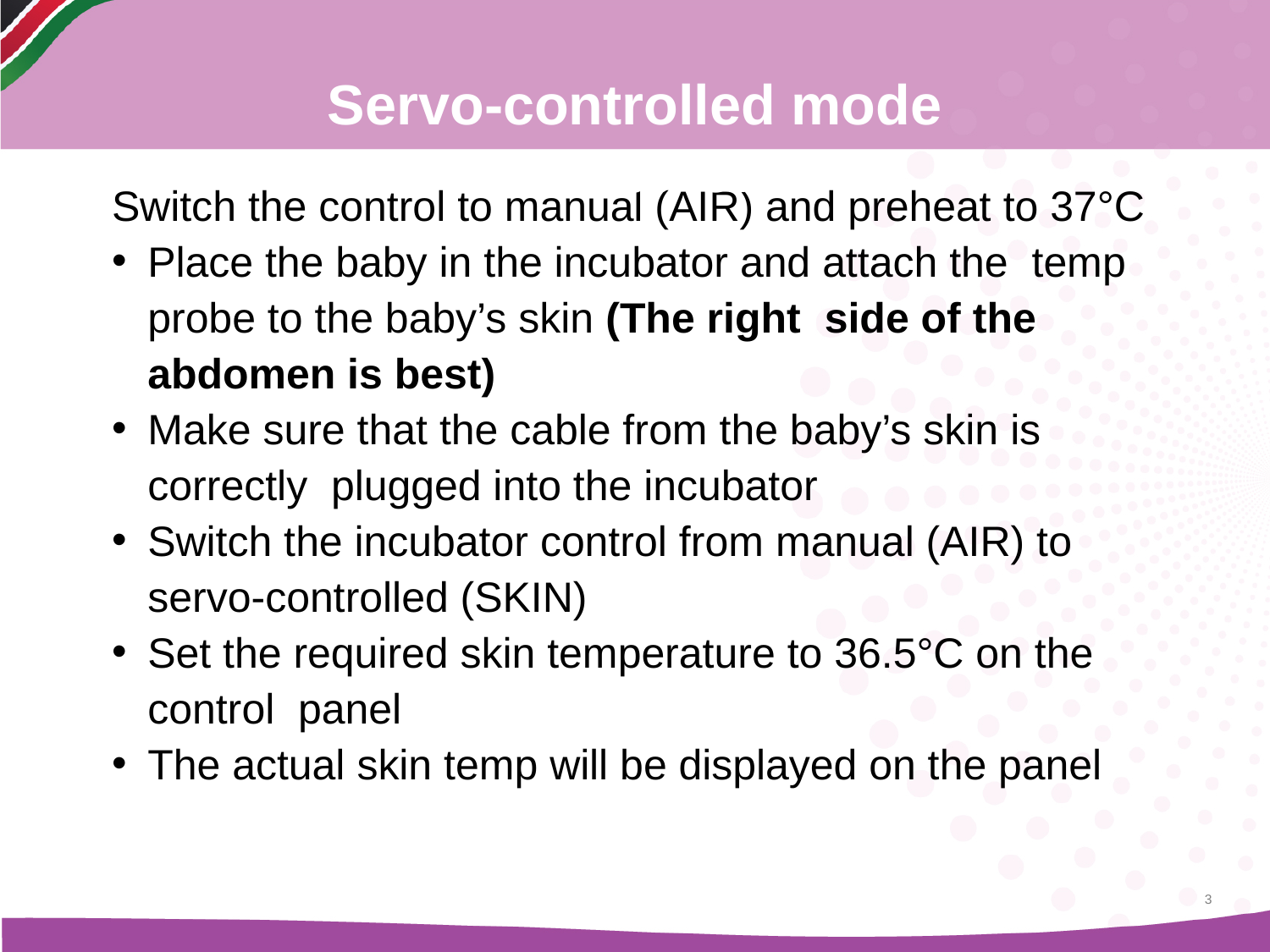

Servo-controlled mode incubator
Switch the control to manual (AIR) and preheat to 37°C
Place the baby in the incubator and attach the  temp probe to the baby’s skin (The right  side of the  abdomen is best)
Make sure that the cable from the baby’s skin is correctly  plugged into the incubator
Switch the incubator control from manual (AIR) to servo-controlled (SKIN)
Set the required skin temperature to 36.5°C on the control  panel
The actual skin temp will be displayed on the panel

3